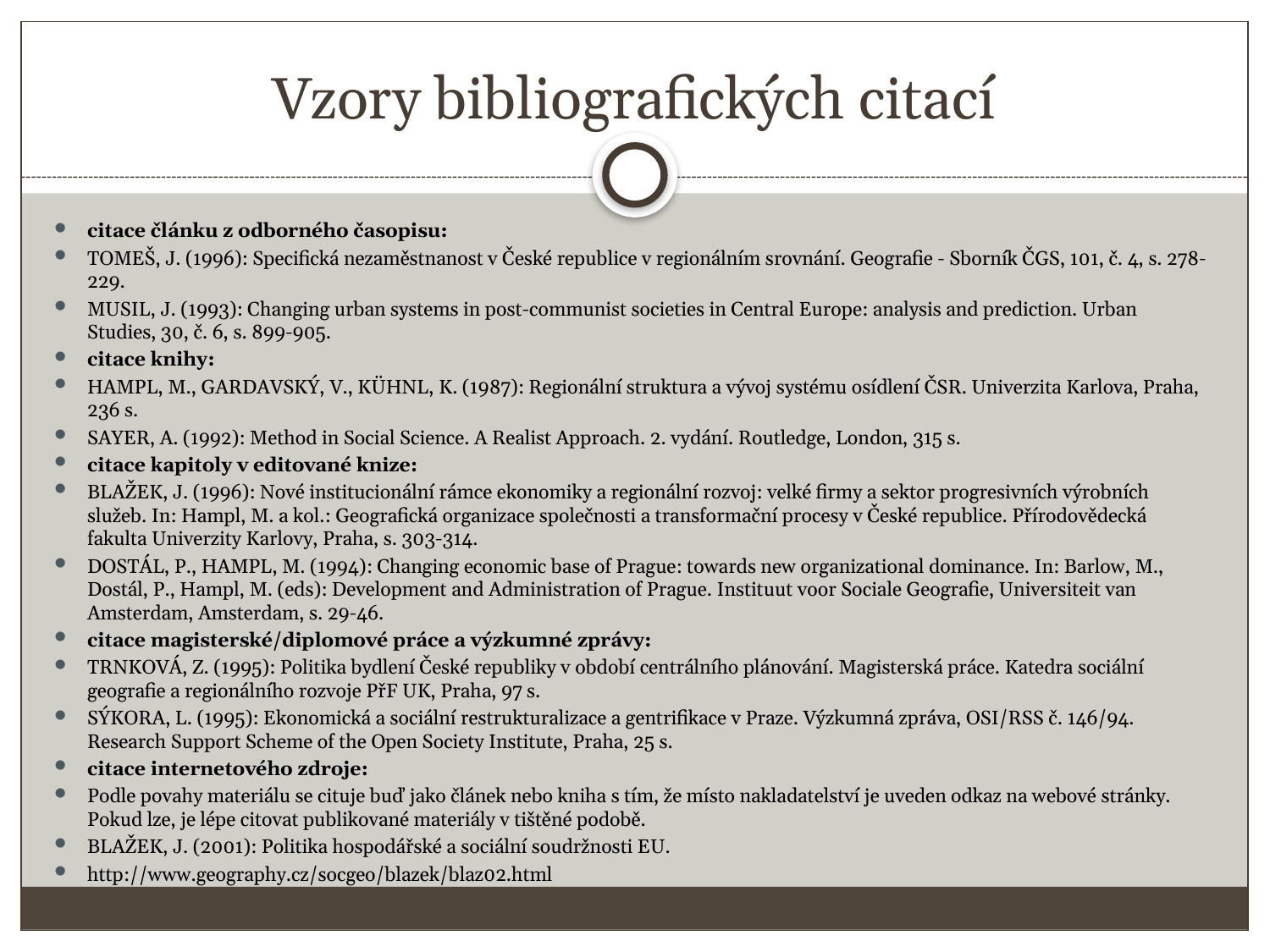

# Vzory bibliografických citací
citace článku z odborného časopisu:
TOMEŠ, J. (1996): Specifická nezaměstnanost v České republice v regionálním srovnání. Geografie - Sborník ČGS, 101, č. 4, s. 278-229.
MUSIL, J. (1993): Changing urban systems in post-communist societies in Central Europe: analysis and prediction. Urban Studies, 30, č. 6, s. 899-905.
citace knihy:
HAMPL, M., GARDAVSKÝ, V., KÜHNL, K. (1987): Regionální struktura a vývoj systému osídlení ČSR. Univerzita Karlova, Praha, 236 s.
SAYER, A. (1992): Method in Social Science. A Realist Approach. 2. vydání. Routledge, London, 315 s.
citace kapitoly v editované knize:
BLAŽEK, J. (1996): Nové institucionální rámce ekonomiky a regionální rozvoj: velké firmy a sektor progresivních výrobních služeb. In: Hampl, M. a kol.: Geografická organizace společnosti a transformační procesy v České republice. Přírodovědecká fakulta Univerzity Karlovy, Praha, s. 303-314.
DOSTÁL, P., HAMPL, M. (1994): Changing economic base of Prague: towards new organizational dominance. In: Barlow, M., Dostál, P., Hampl, M. (eds): Development and Administration of Prague. Instituut voor Sociale Geografie, Universiteit van Amsterdam, Amsterdam, s. 29-46.
citace magisterské/diplomové práce a výzkumné zprávy:
TRNKOVÁ, Z. (1995): Politika bydlení České republiky v období centrálního plánování. Magisterská práce. Katedra sociální geografie a regionálního rozvoje PřF UK, Praha, 97 s.
SÝKORA, L. (1995): Ekonomická a sociální restrukturalizace a gentrifikace v Praze. Výzkumná zpráva, OSI/RSS č. 146/94. Research Support Scheme of the Open Society Institute, Praha, 25 s.
citace internetového zdroje:
Podle povahy materiálu se cituje buď jako článek nebo kniha s tím, že místo nakladatelství je uveden odkaz na webové stránky. Pokud lze, je lépe citovat publikované materiály v tištěné podobě.
BLAŽEK, J. (2001): Politika hospodářské a sociální soudržnosti EU.
http://www.geography.cz/socgeo/blazek/blaz02.html